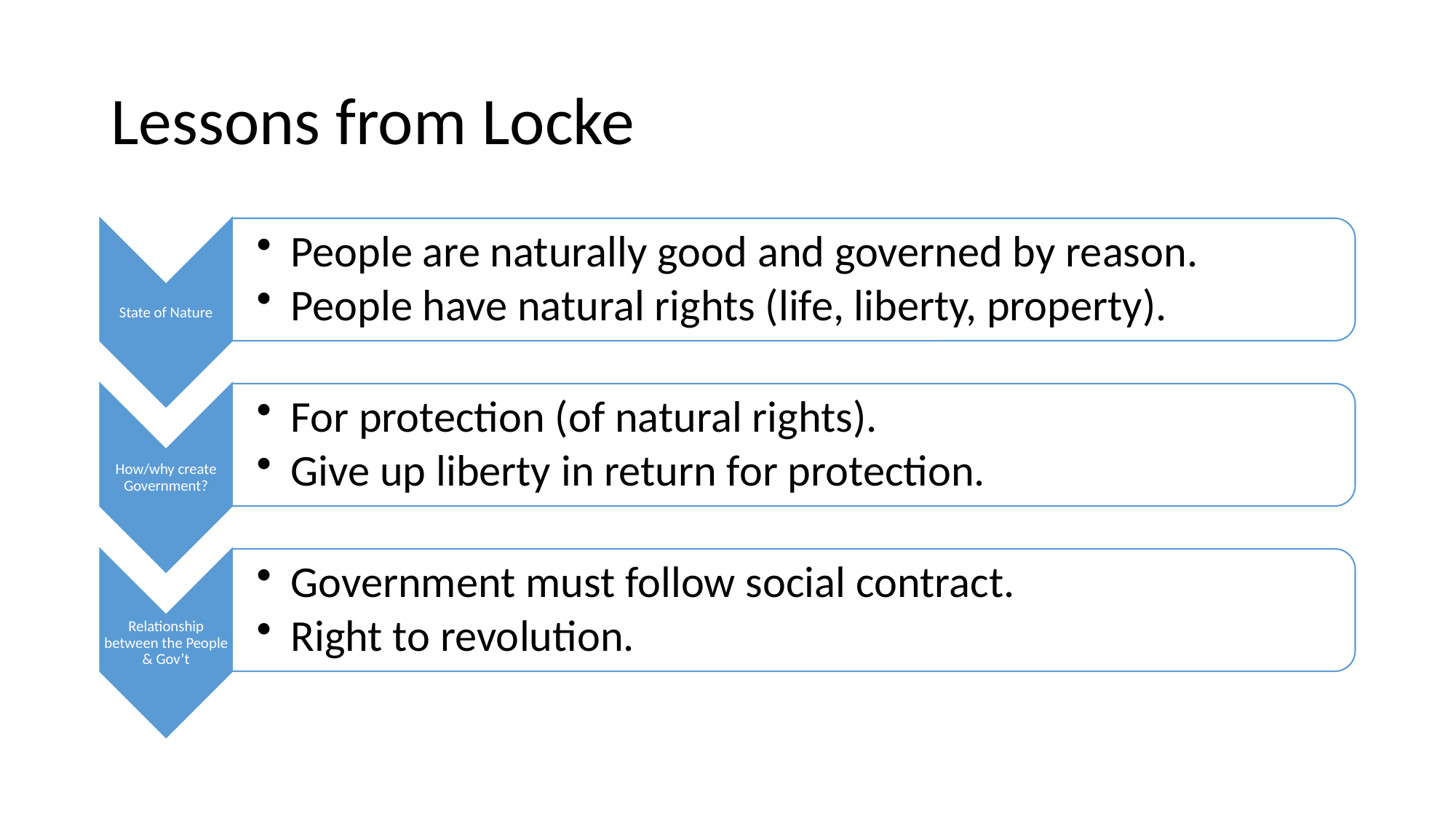

# Lessons from Locke
State of Nature
People are naturally good and governed by reason.
People have natural rights (life, liberty, property).
How/why create Government?
For protection (of natural rights).
Give up liberty in return for protection.
Relationship between the People & Gov’t
Government must follow social contract.
Right to revolution.